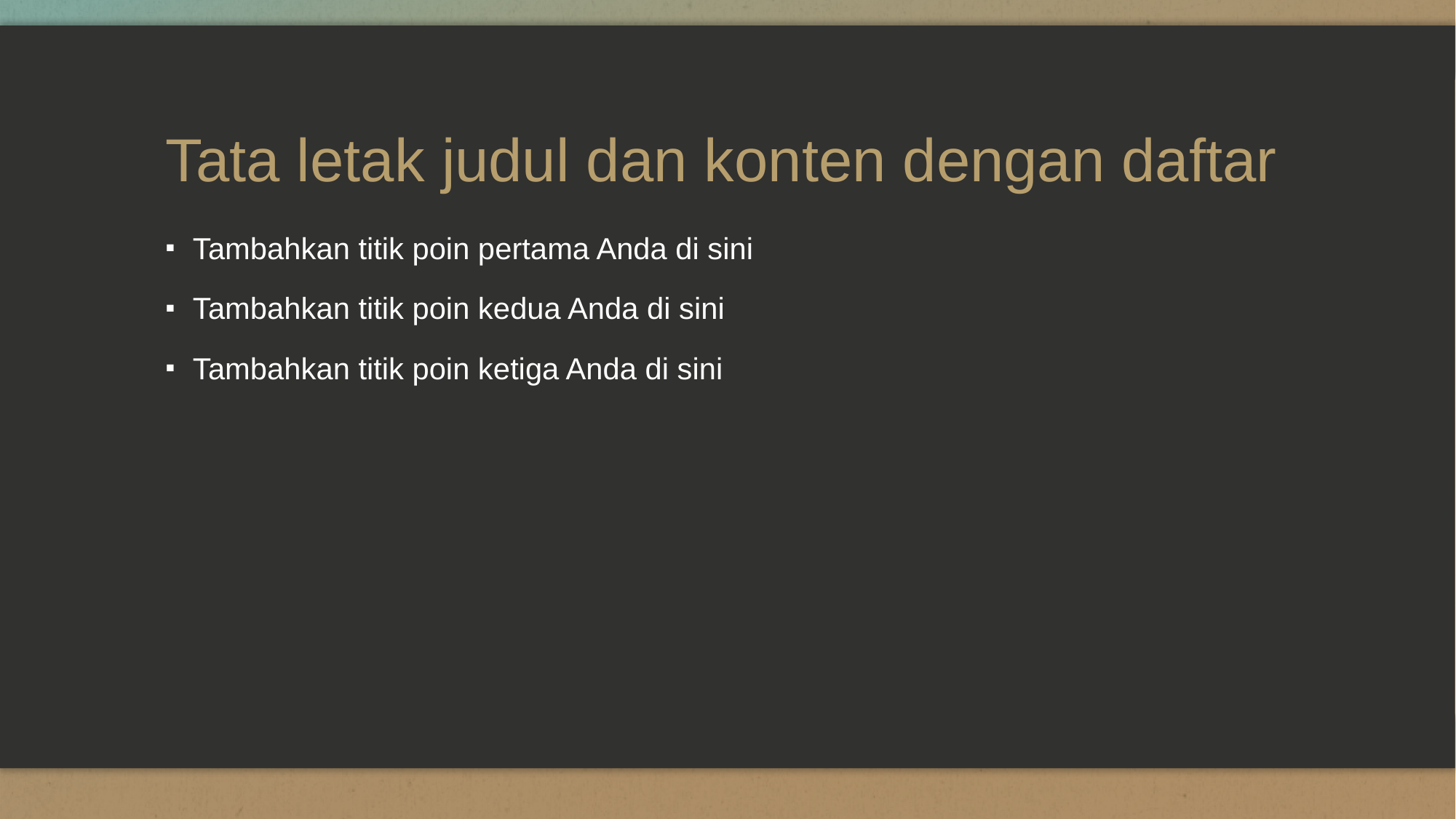

# Tata letak judul dan konten dengan daftar
Tambahkan titik poin pertama Anda di sini
Tambahkan titik poin kedua Anda di sini
Tambahkan titik poin ketiga Anda di sini